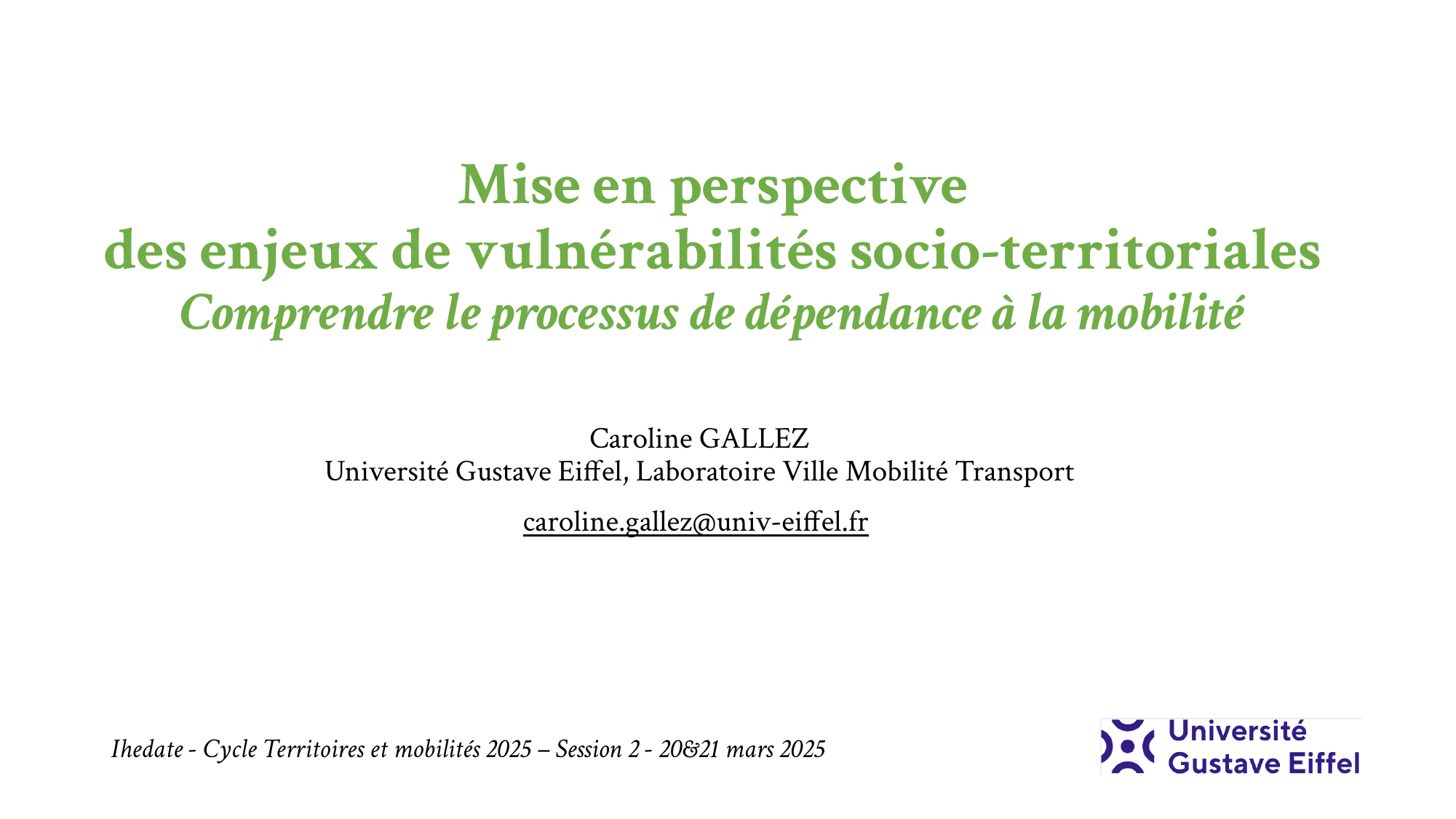

# Mise en perspective des enjeux de vulnérabilités socio-territoriales Comprendre le processus de dépendance à la mobilité
Caroline GALLEZ
Université Gustave Eiffel, Laboratoire Ville Mobilité Transport
caroline.gallez@univ-eiffel.fr